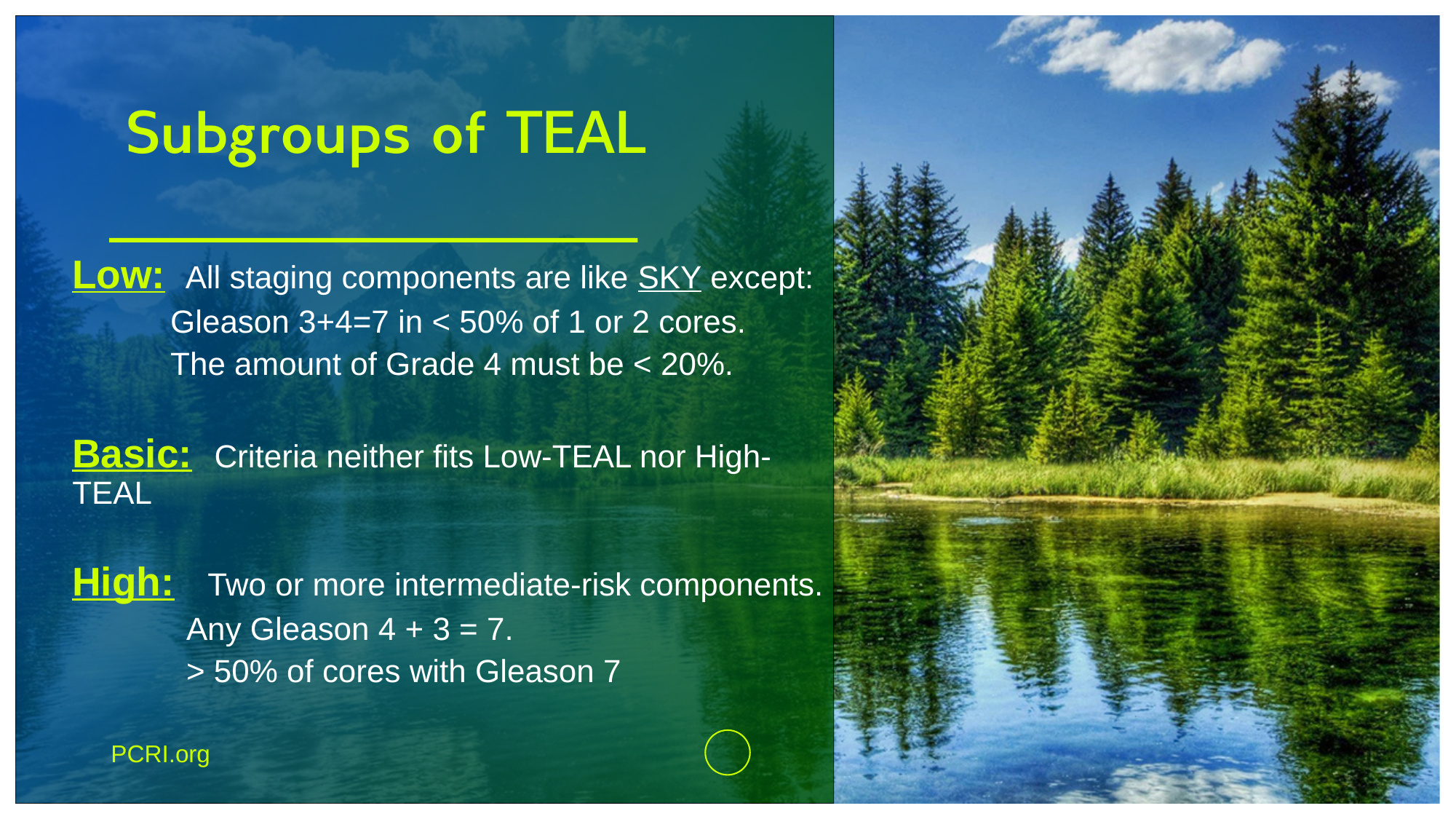

# Subgroups of TEAL
Low:  All staging components are like SKY except:
           Gleason 3+4=7 in < 50% of 1 or 2 cores.
           The amount of Grade 4 must be < 20%.

Basic:  Criteria neither fits Low-TEAL nor High-TEAL

High:   Two or more intermediate-risk components.
     	  Any Gleason 4 + 3 = 7.
      	  > 50% of cores with Gleason 7

PCRI.org